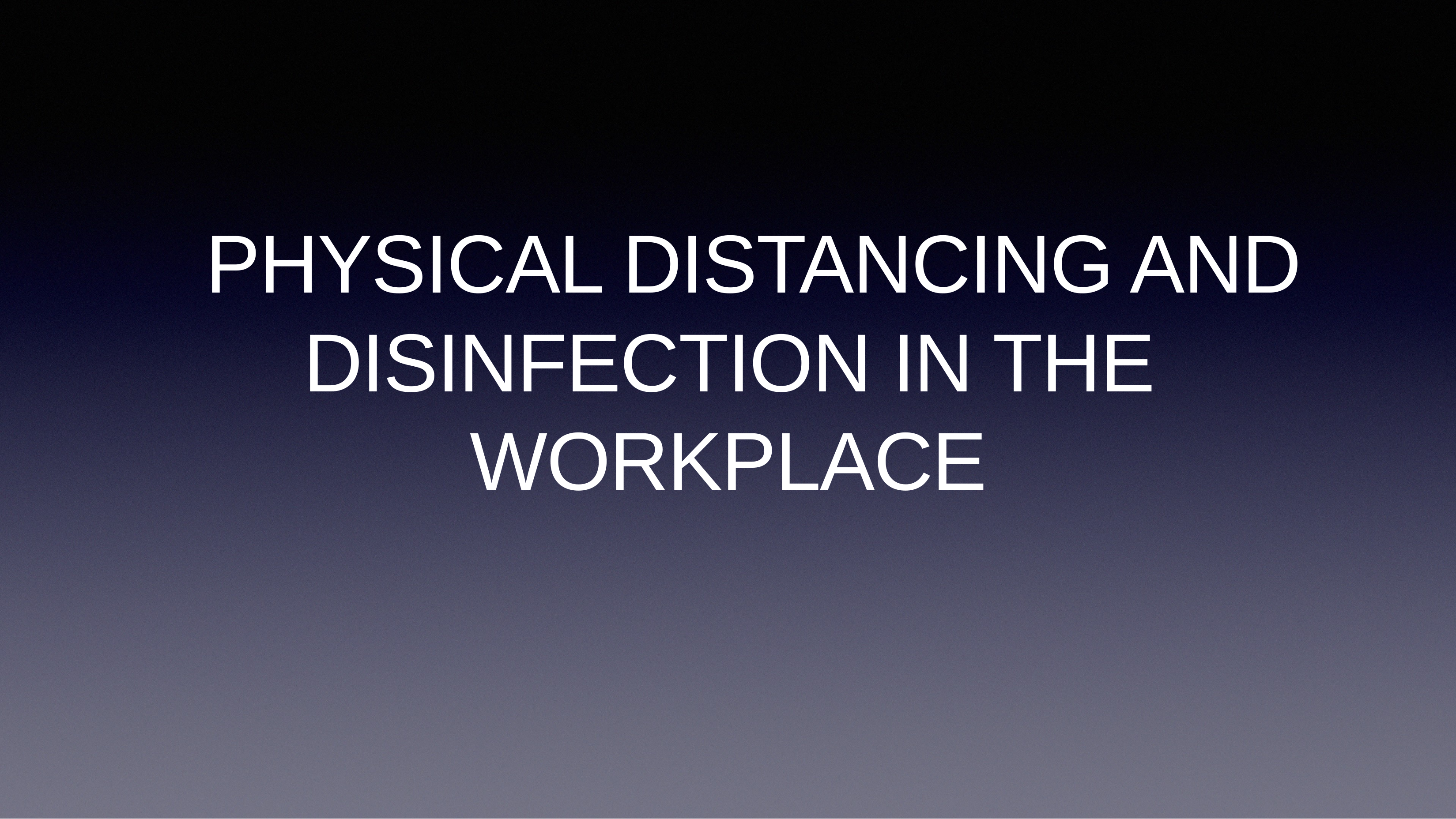

# PHYSICAL DISTANCING AND DISINFECTION IN THE WORKPLACE